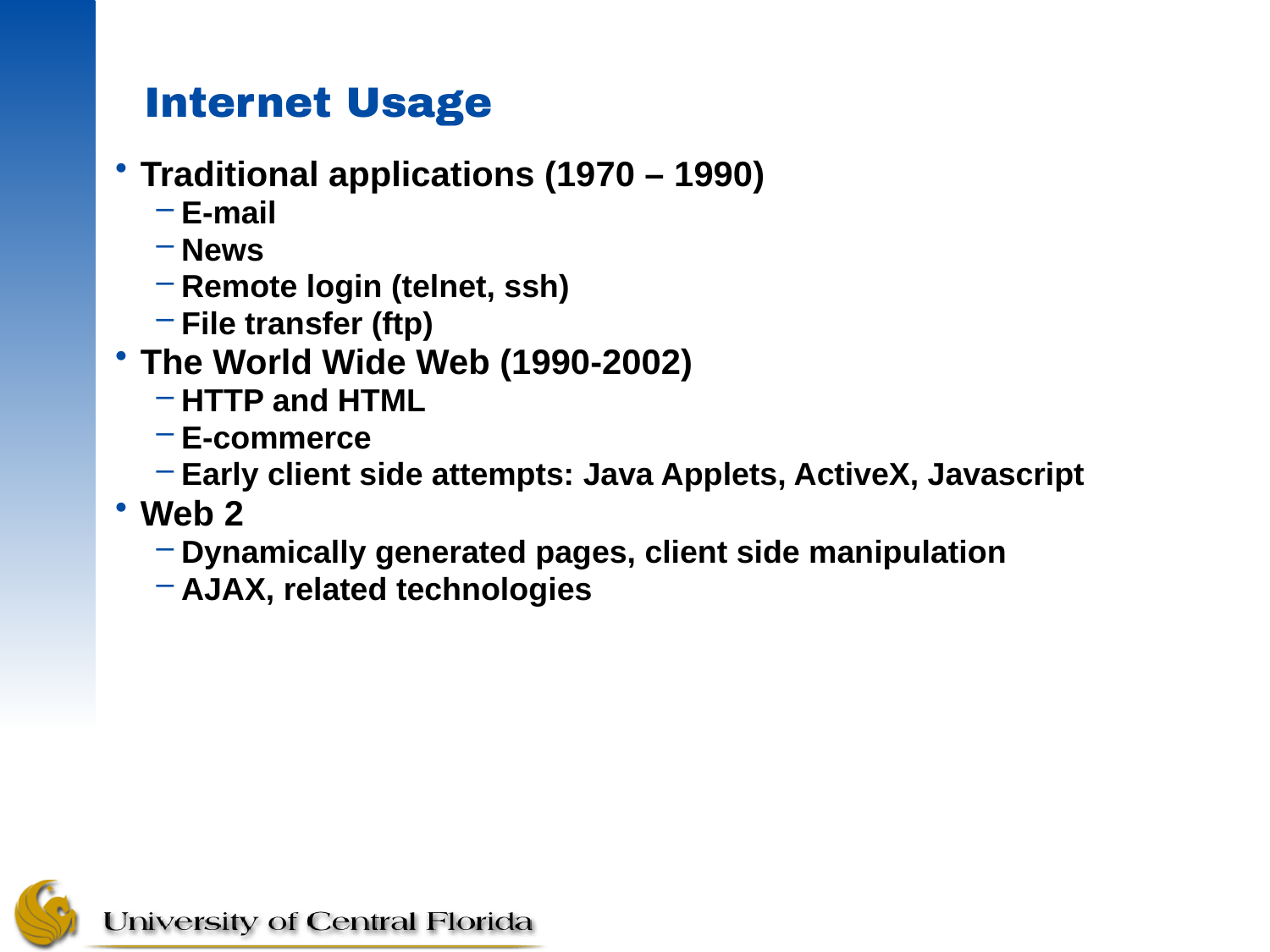

# Internet Usage
Traditional applications (1970 – 1990)
E-mail
News
Remote login (telnet, ssh)
File transfer (ftp)
The World Wide Web (1990-2002)
HTTP and HTML
E-commerce
Early client side attempts: Java Applets, ActiveX, Javascript
Web 2
Dynamically generated pages, client side manipulation
AJAX, related technologies